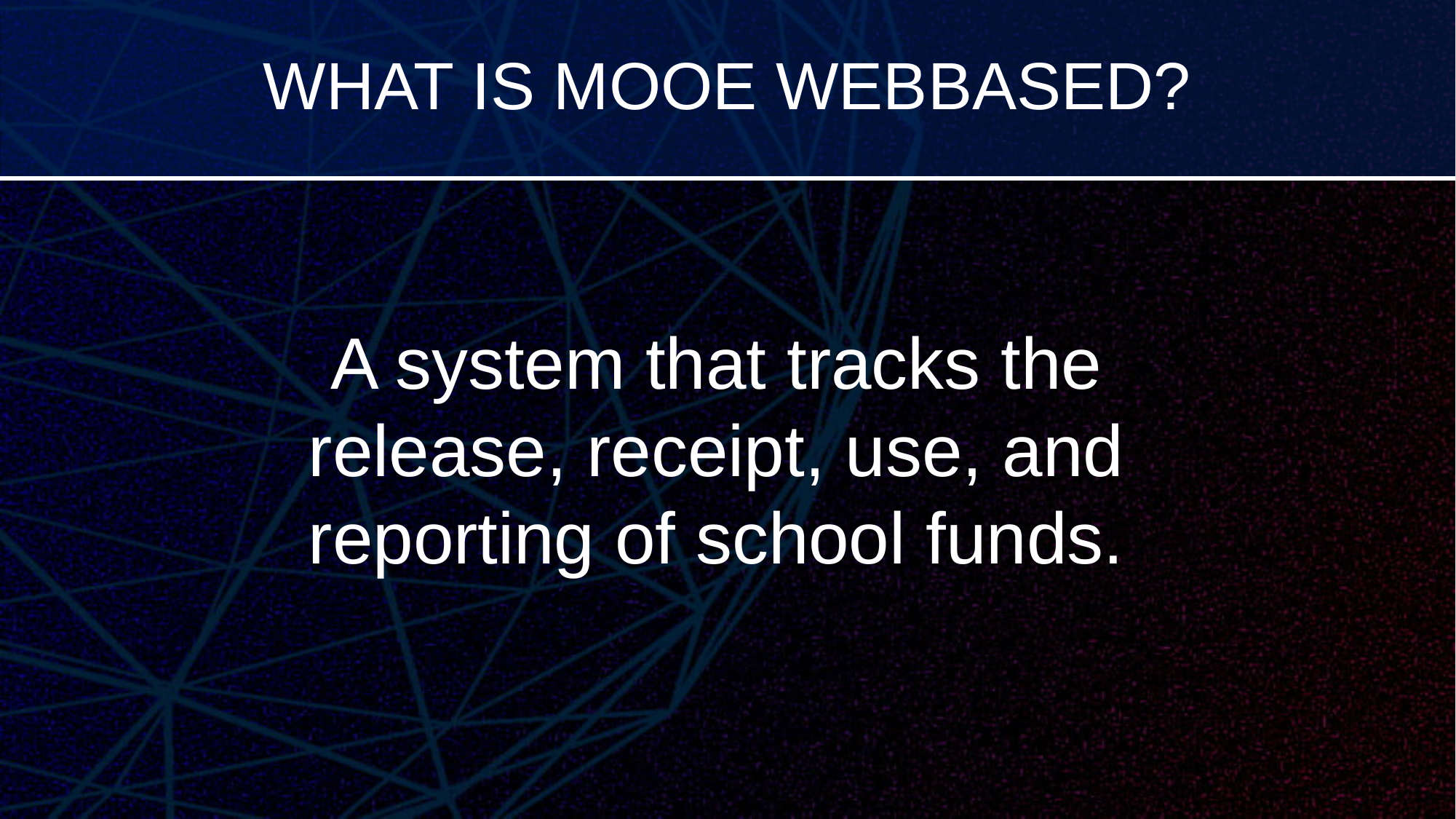

# WHAT IS MOOE WEBBASED?
A system that tracks the release, receipt, use, and reporting of school funds.